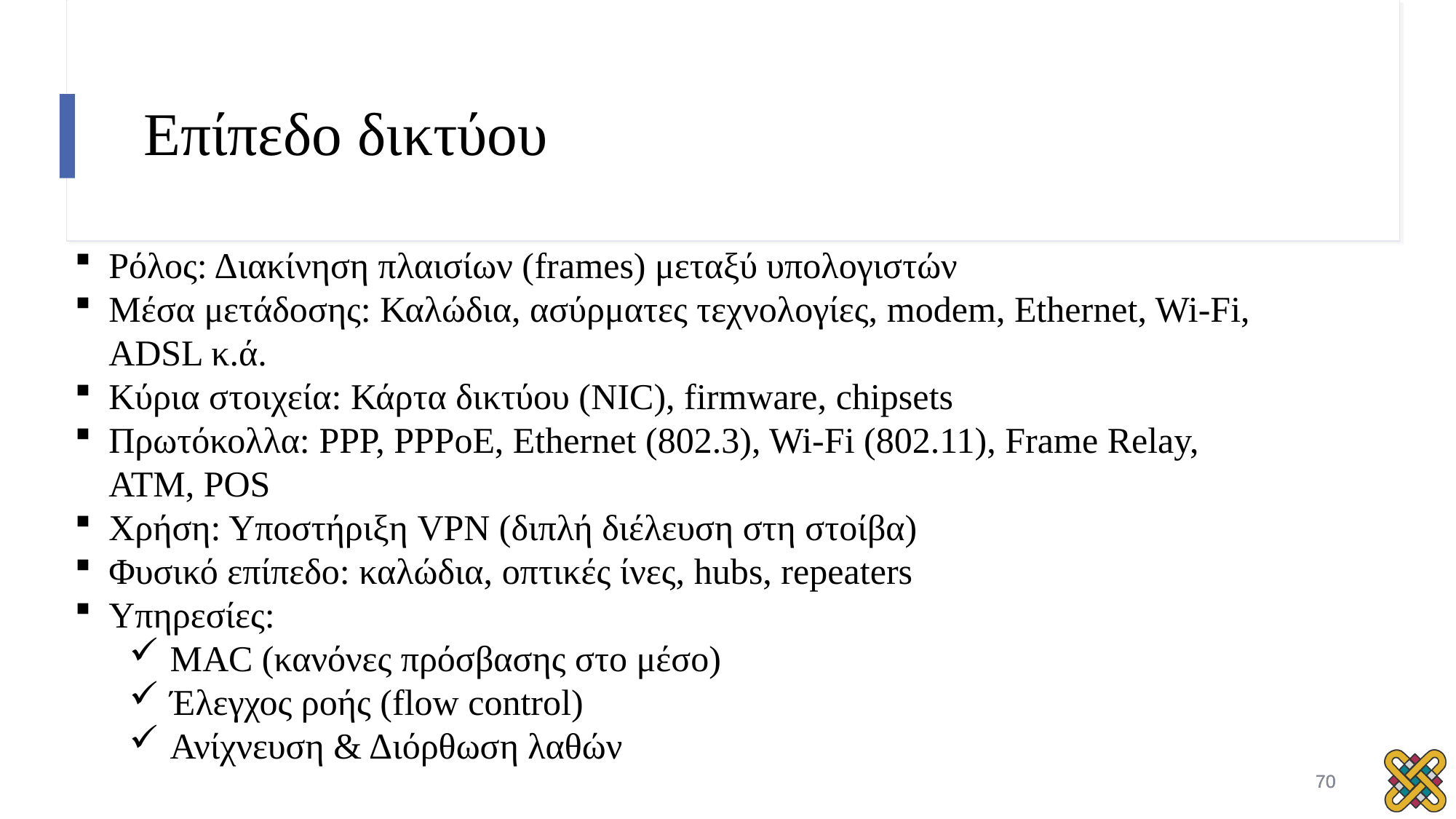

# Επίπεδο δικτύου
Ρόλος: Διακίνηση πλαισίων (frames) μεταξύ υπολογιστών
Μέσα μετάδοσης: Καλώδια, ασύρματες τεχνολογίες, modem, Ethernet, Wi-Fi, ADSL κ.ά.
Κύρια στοιχεία: Κάρτα δικτύου (NIC), firmware, chipsets
Πρωτόκολλα: PPP, PPPoE, Ethernet (802.3), Wi-Fi (802.11), Frame Relay, ATM, POS
Χρήση: Υποστήριξη VPN (διπλή διέλευση στη στοίβα)
Φυσικό επίπεδο: καλώδια, οπτικές ίνες, hubs, repeaters
Υπηρεσίες:
MAC (κανόνες πρόσβασης στο μέσο)
Έλεγχος ροής (flow control)
Ανίχνευση & Διόρθωση λαθών
70
70